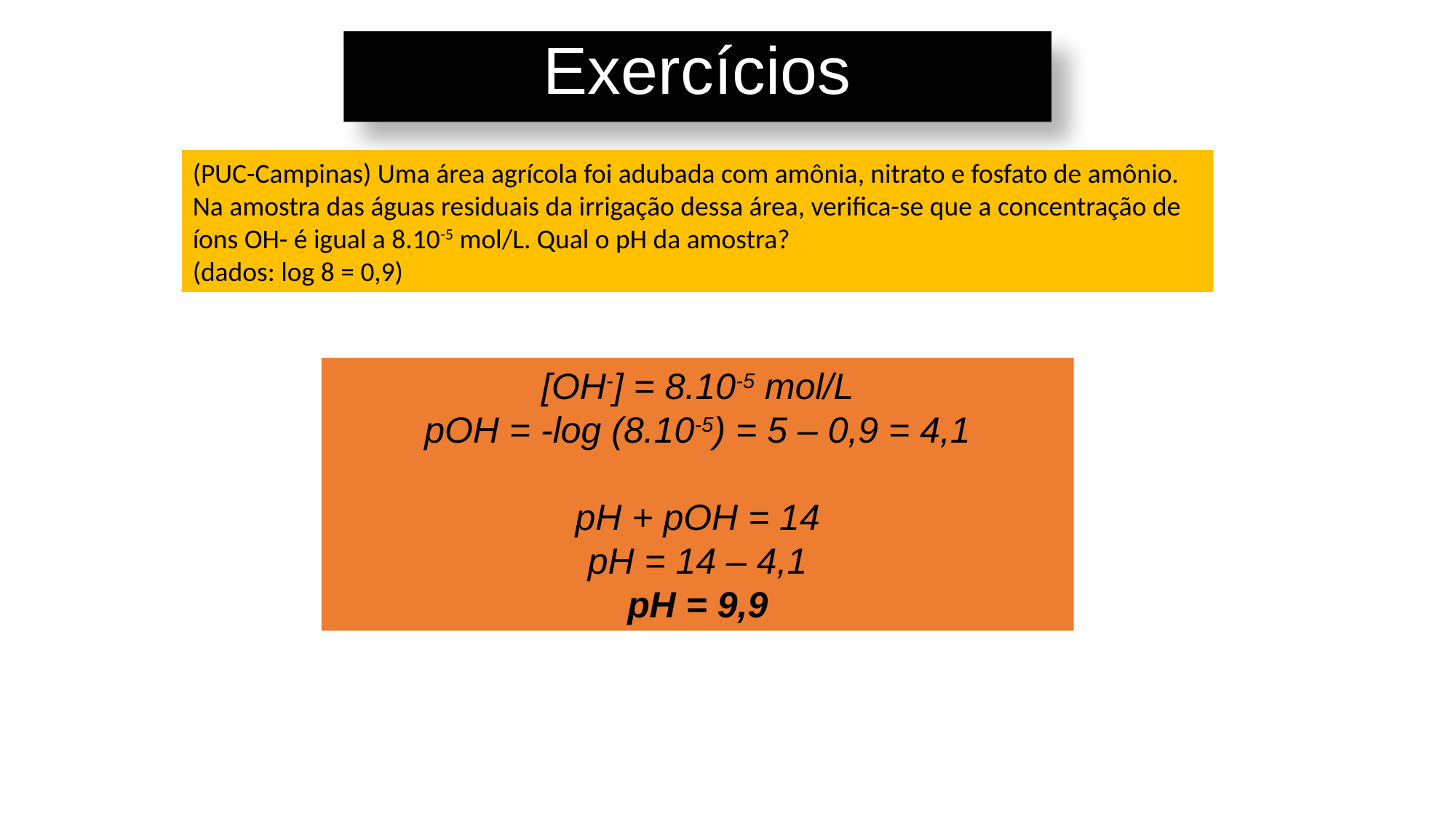

Exercícios
(PUC-Campinas) Uma área agrícola foi adubada com amônia, nitrato e fosfato de amônio. Na amostra das águas residuais da irrigação dessa área, verifica-se que a concentração de íons OH- é igual a 8.10-5 mol/L. Qual o pH da amostra?
(dados: log 8 = 0,9)
[OH-] = 8.10-5 mol/L
pOH = -log (8.10-5) = 5 – 0,9 = 4,1

pH + pOH = 14
pH = 14 – 4,1
pH = 9,9